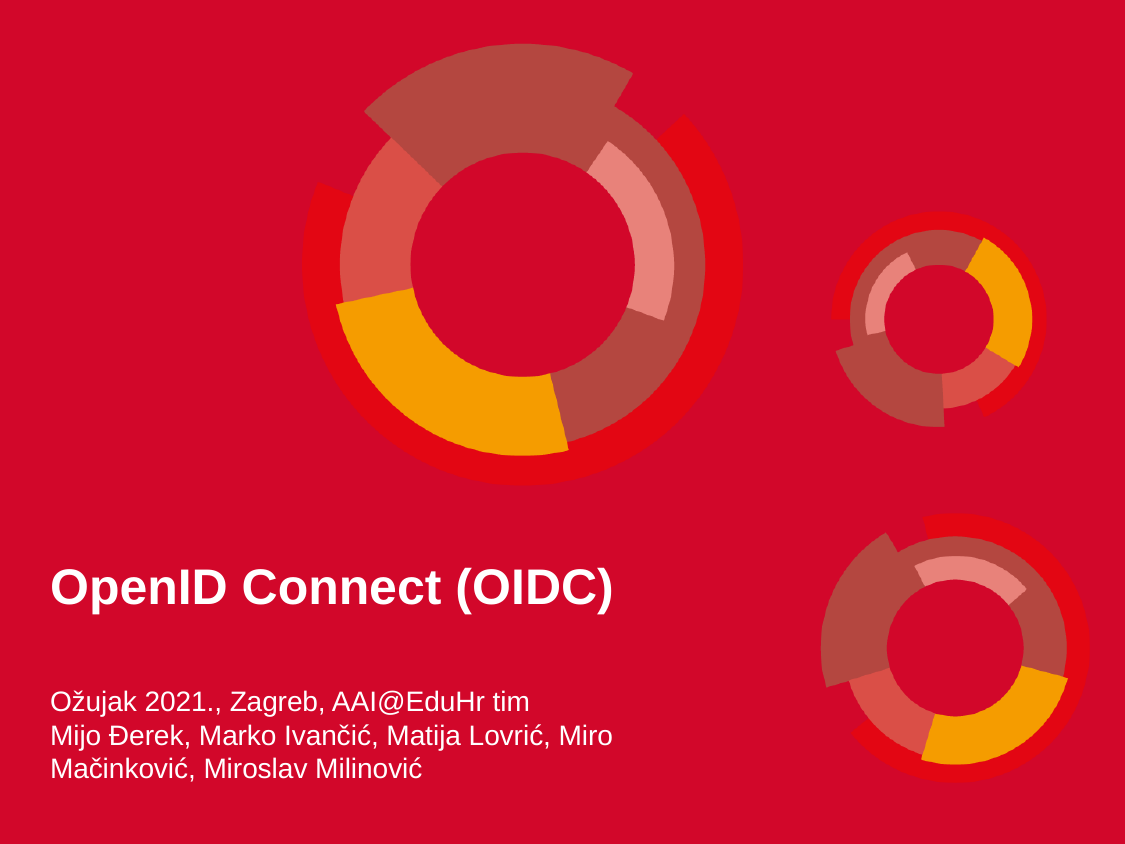

OpenID Connect (OIDC)
Ožujak 2021., Zagreb, AAI@EduHr tim
Mijo Đerek, Marko Ivančić, Matija Lovrić, Miro Mačinković, Miroslav Milinović